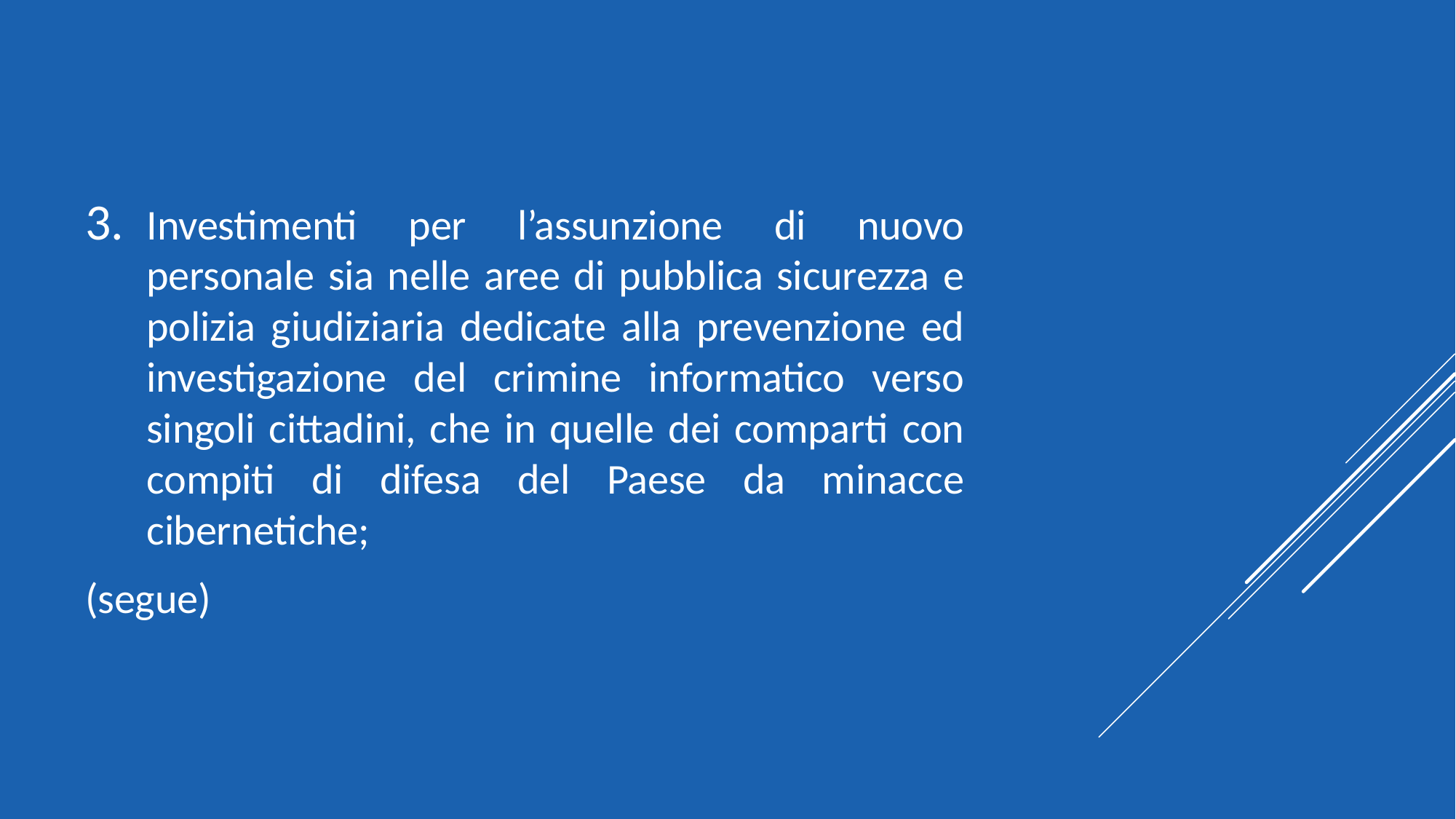

Investimenti per l’assunzione di nuovo personale sia nelle aree di pubblica sicurezza e polizia giudiziaria dedicate alla prevenzione ed investigazione del crimine informatico verso singoli cittadini, che in quelle dei comparti con compiti di difesa del Paese da minacce cibernetiche;
(segue)